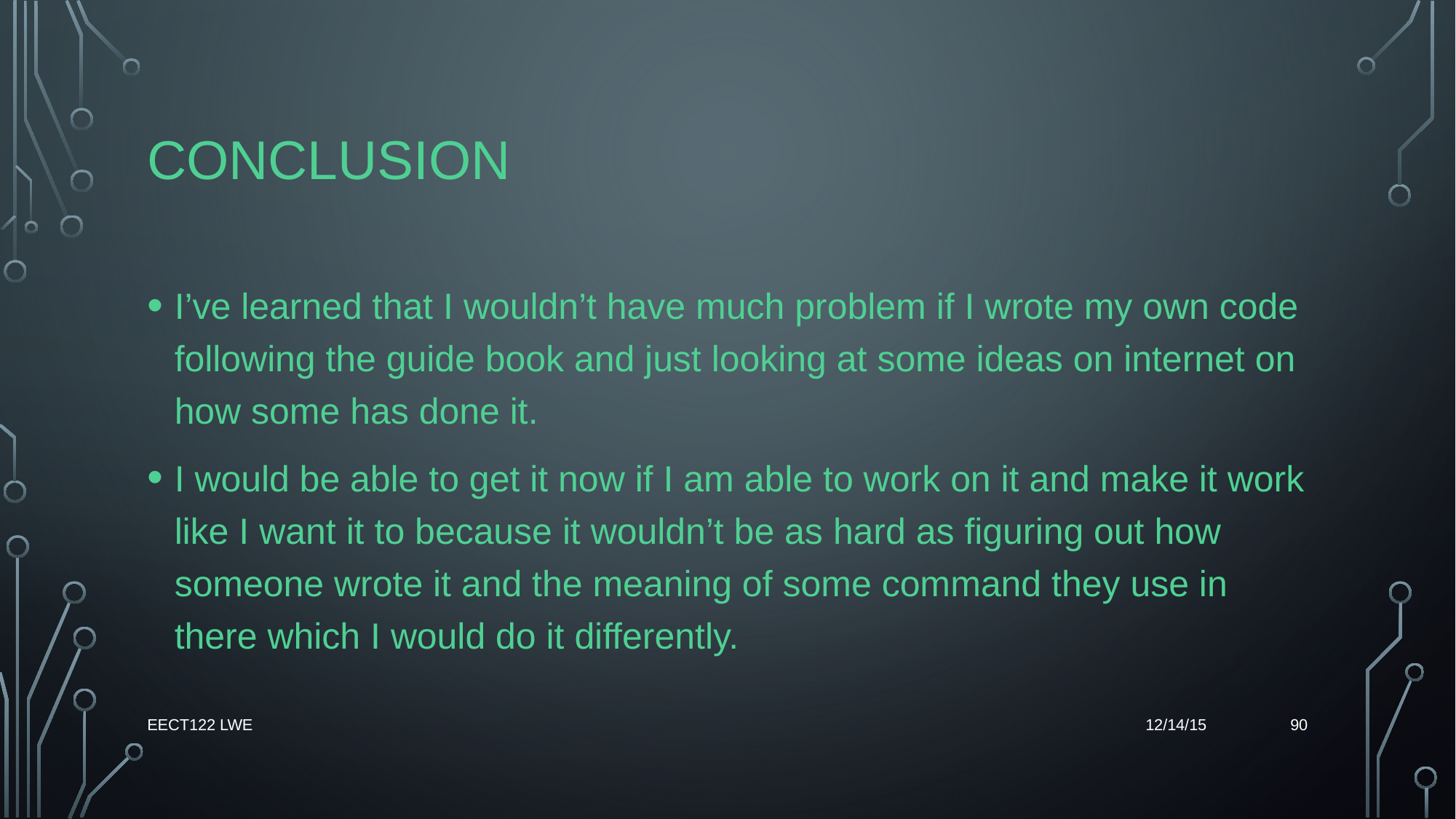

# conclusion
I’ve learned that I wouldn’t have much problem if I wrote my own code following the guide book and just looking at some ideas on internet on how some has done it.
I would be able to get it now if I am able to work on it and make it work like I want it to because it wouldn’t be as hard as figuring out how someone wrote it and the meaning of some command they use in there which I would do it differently.
90
EECT122 Lwe
12/14/15